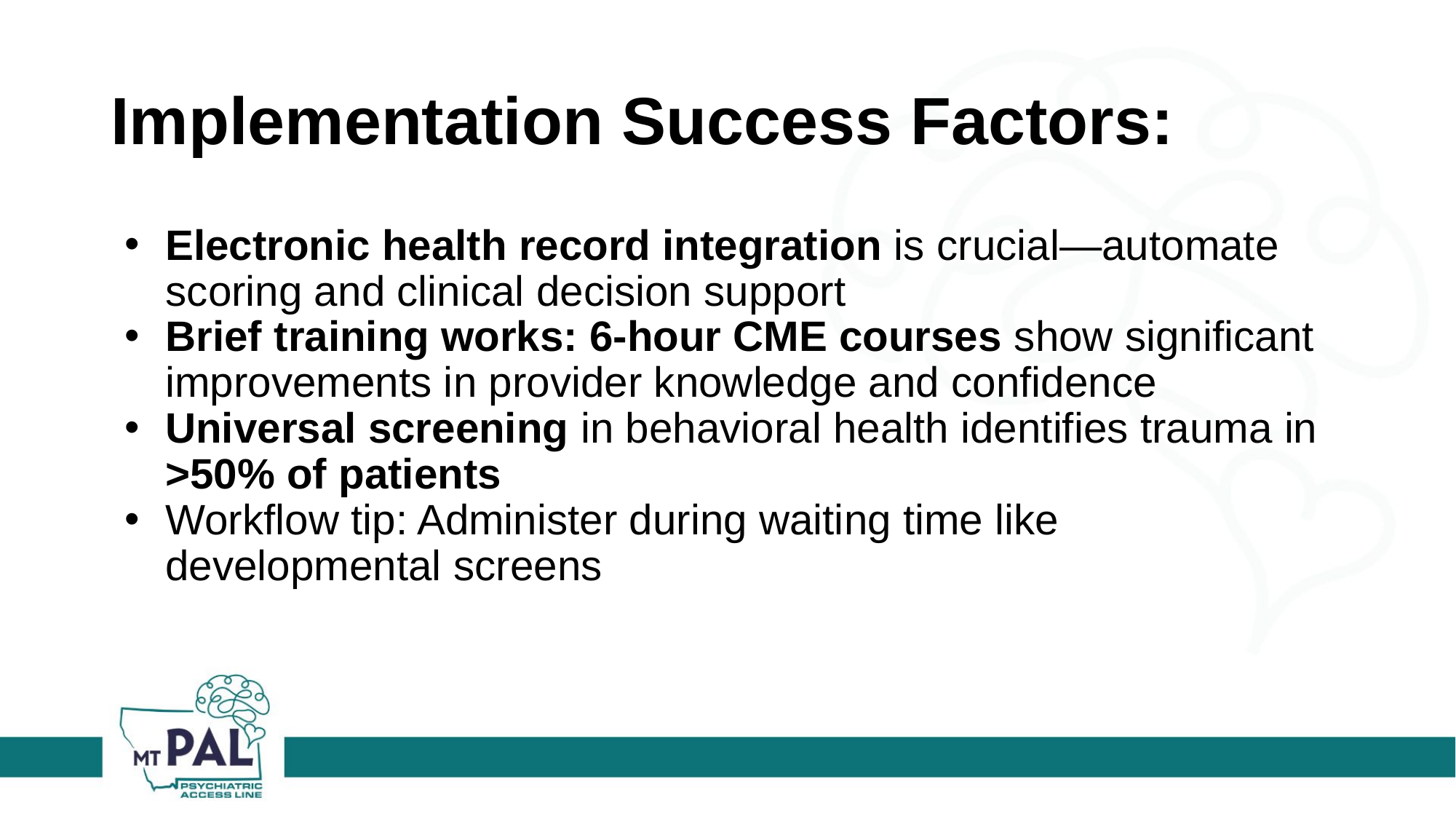

# Implementation Success Factors:
Electronic health record integration is crucial—automate scoring and clinical decision support
Brief training works: 6-hour CME courses show significant improvements in provider knowledge and confidence
Universal screening in behavioral health identifies trauma in >50% of patients
Workflow tip: Administer during waiting time like developmental screens